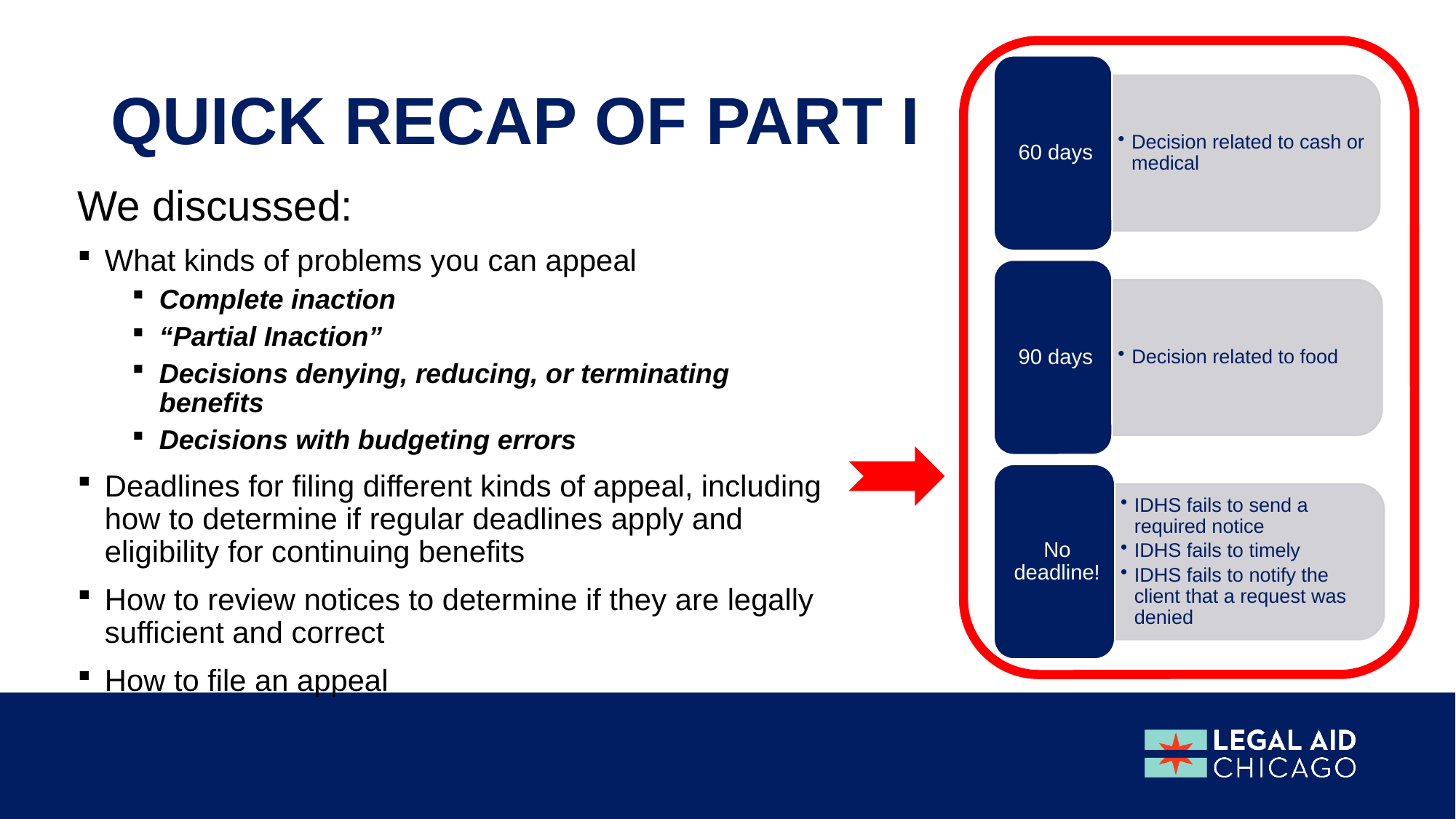

# Quick recap of part i
Decision related to cash or medical
60 days
Decision related to food
90 days
IDHS fails to send a required notice
IDHS fails to timely
IDHS fails to notify the client that a request was denied
No deadline!
We discussed:
What kinds of problems you can appeal
Complete inaction
“Partial Inaction”
Decisions denying, reducing, or terminating benefits
Decisions with budgeting errors
Deadlines for filing different kinds of appeal, including how to determine if regular deadlines apply and eligibility for continuing benefits
How to review notices to determine if they are legally sufficient and correct
How to file an appeal